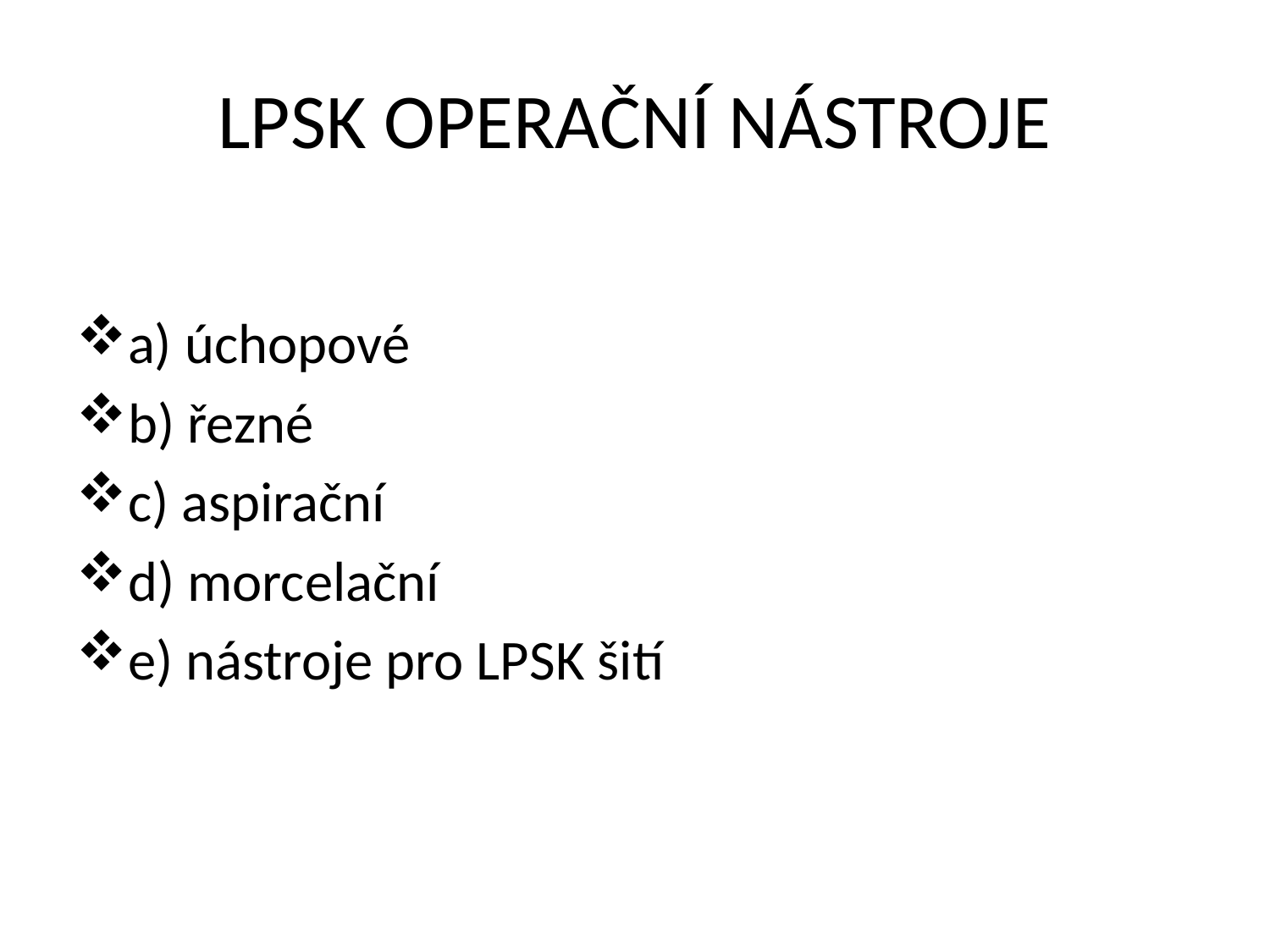

# LPSK OPERAČNÍ NÁSTROJE

a) úchopové
b) řezné
c) aspirační
d) morcelační
e) nástroje pro LPSK šití